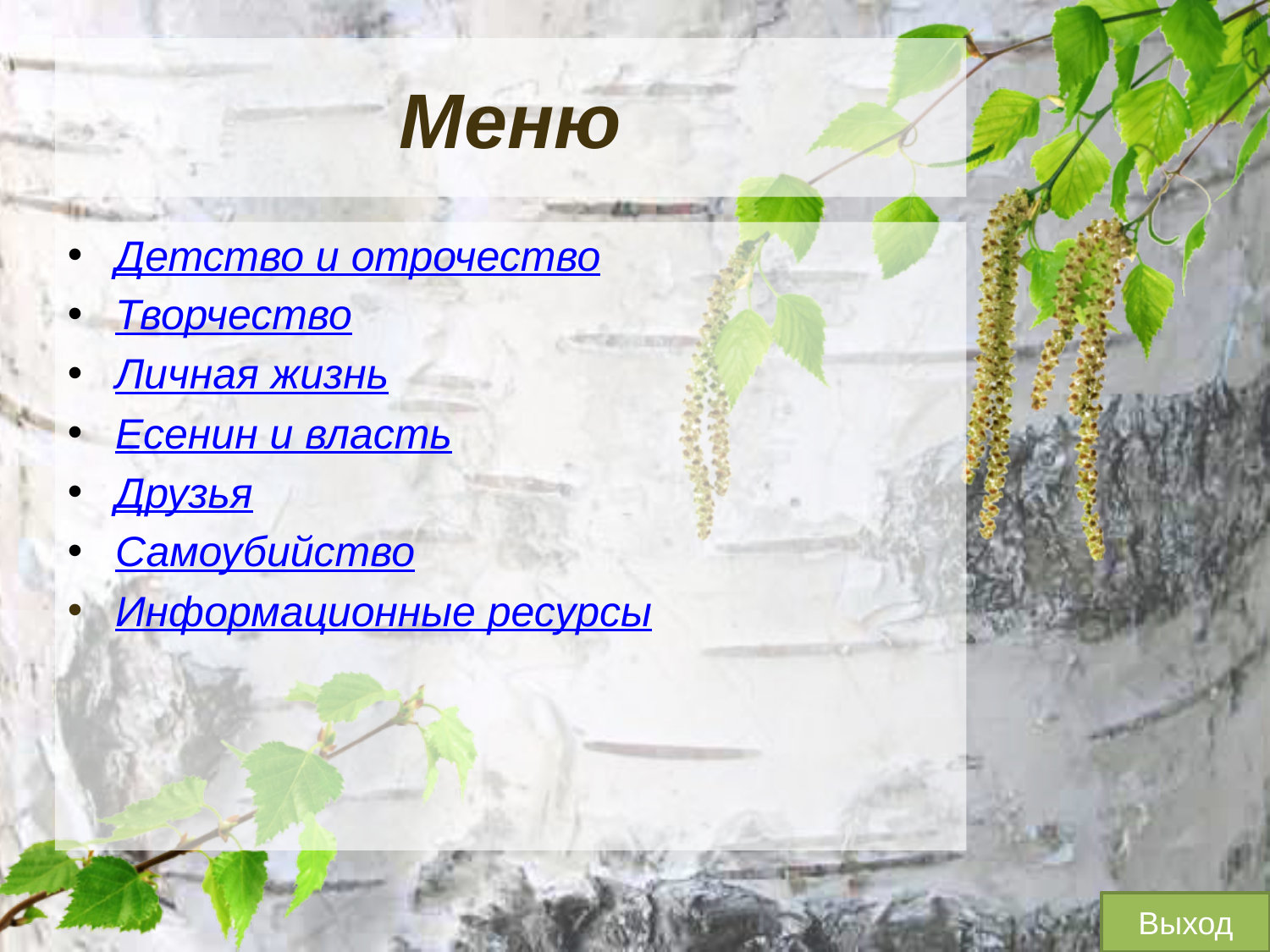

# Меню
Детство и отрочество
Творчество
Личная жизнь
Есенин и власть
Друзья
Самоубийство
Информационные ресурсы

Выход